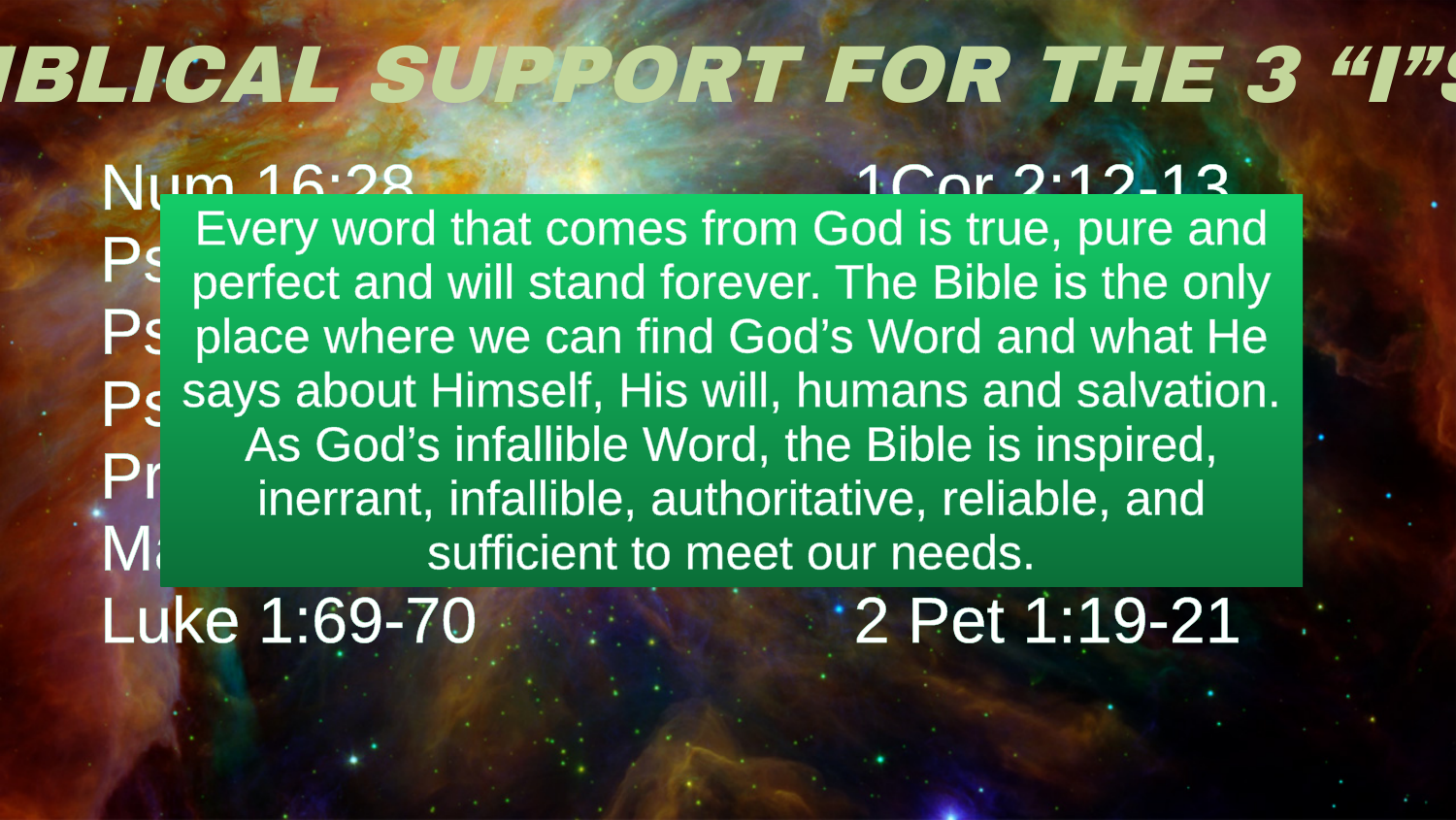

Biblical Support for the 3 “I”s
Num 16:28
Ps 12:6
Ps 19:7
Ps 119:89
Prov 30:5
Matt 5:18
Luke 1:69-70
1Cor 2:12-13
Heb 4:12
Heb 6:17-18
2 Tim 3:16-17
1 Pet 1:10-11
1 Pet 1:24-25
2 Pet 1:19-21
Every word that comes from God is true, pure and perfect and will stand forever. The Bible is the only place where we can find God’s Word and what He says about Himself, His will, humans and salvation. As God’s infallible Word, the Bible is inspired, inerrant, infallible, authoritative, reliable, and sufficient to meet our needs.